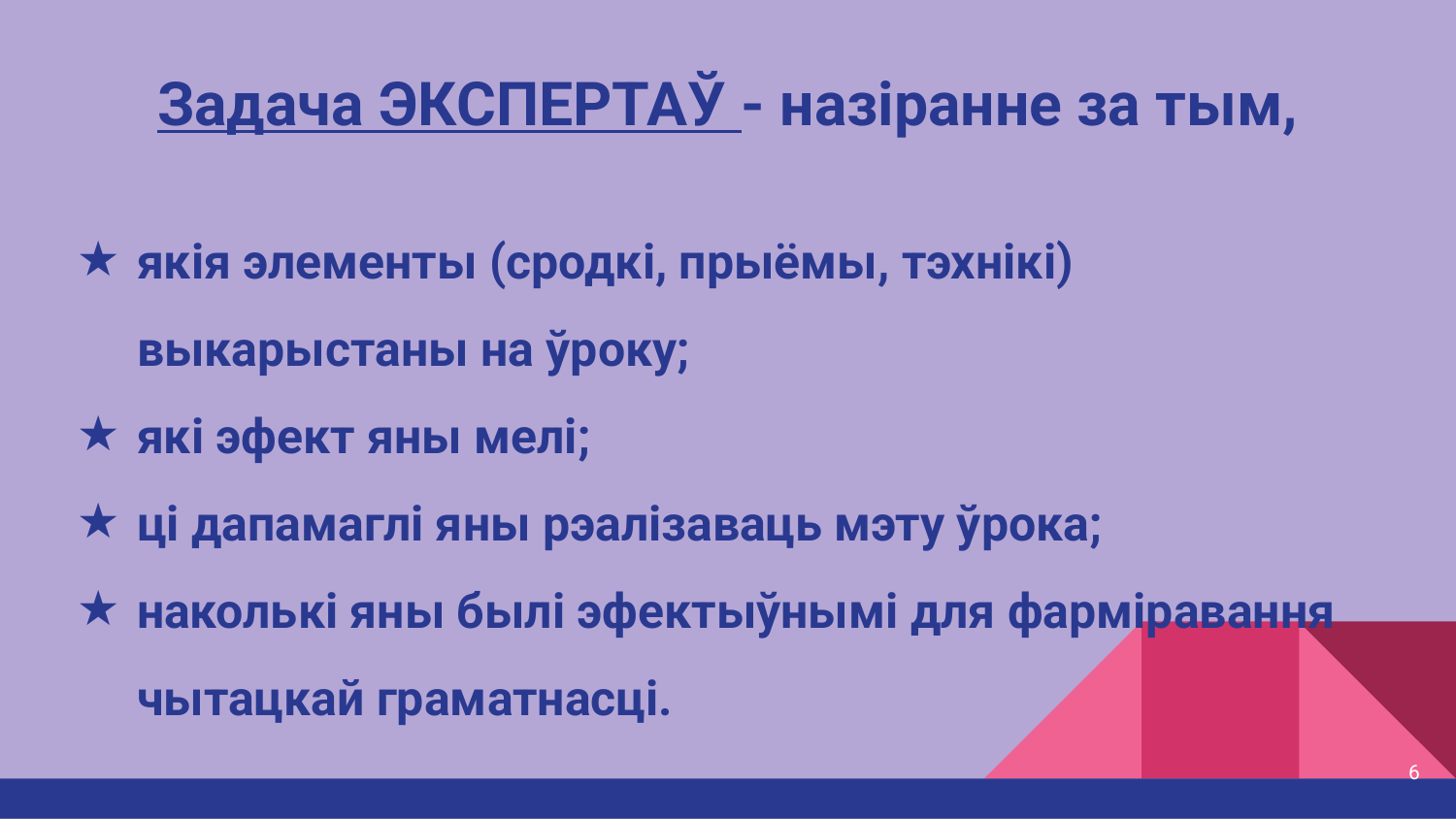

# Задача ЭКСПЕРТАЎ - назіранне за тым,

якія элементы (сродкі, прыёмы, тэхнікі) выкарыстаны на ўроку;
які эфект яны мелі;
ці дапамаглі яны рэалізаваць мэту ўрока;
наколькі яны былі эфектыўнымі для фарміравання чытацкай граматнасці.
6